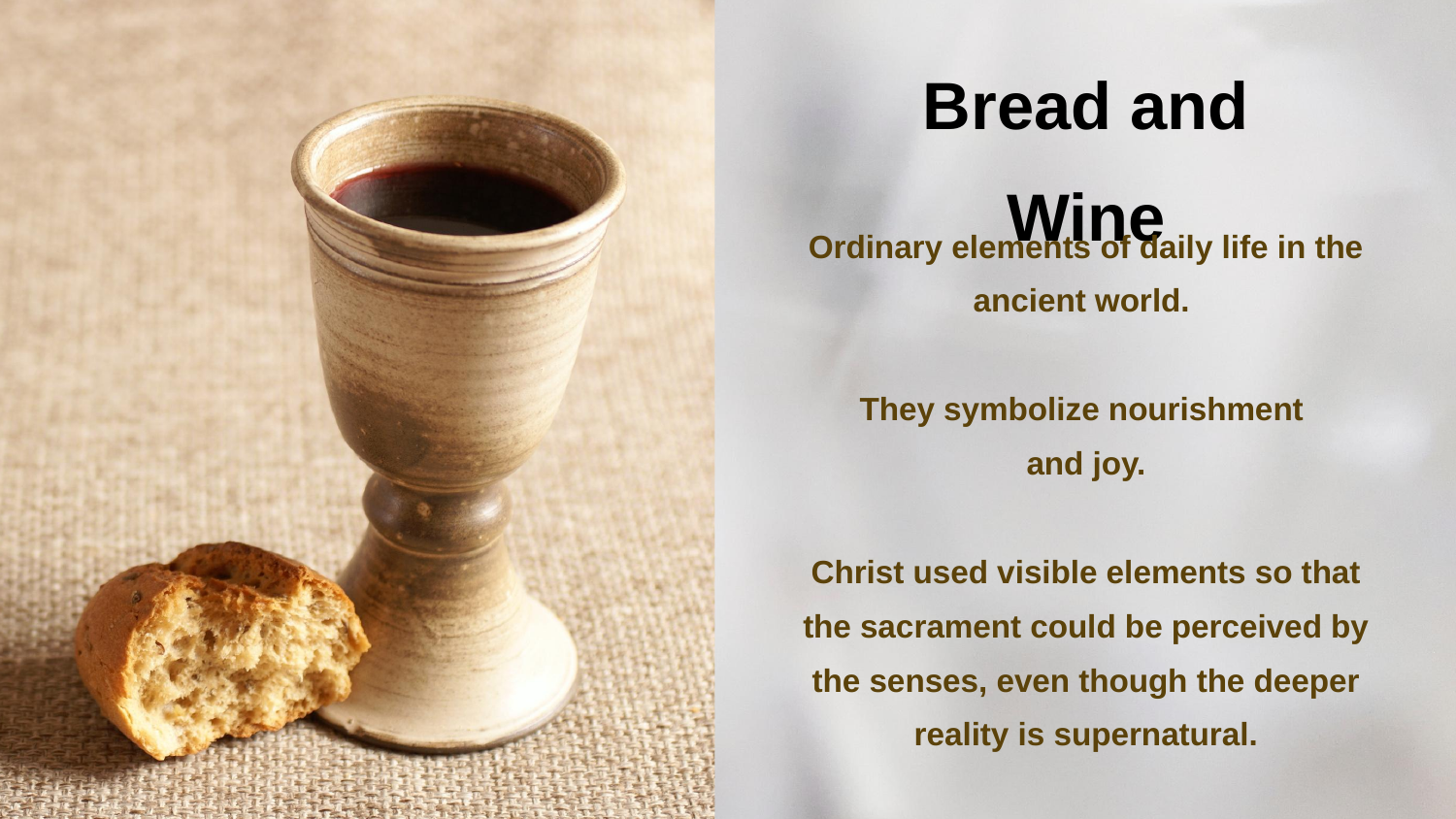

Bread and Wine
Ordinary elements of daily life in the ancient world.

They symbolize nourishment
and joy.

Christ used visible elements so that the sacrament could be perceived by the senses, even though the deeper reality is supernatural.